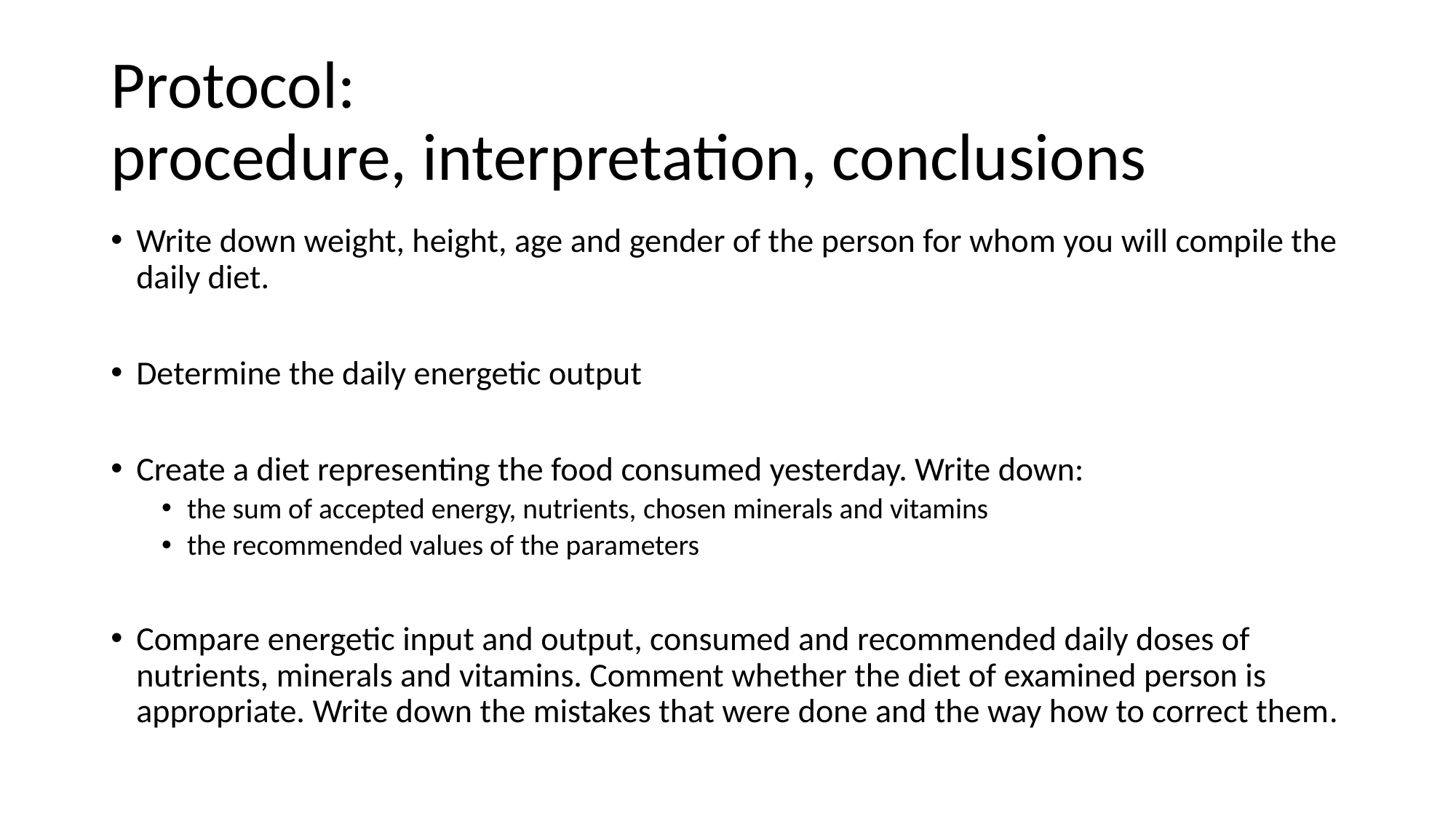

# Protocol: procedure, interpretation, conclusions
Write down weight, height, age and gender of the person for whom you will compile the daily diet.

Determine the daily energetic output

Create a diet representing the food consumed yesterday. Write down:
the sum of accepted energy, nutrients, chosen minerals and vitamins
the recommended values of the parameters

Compare energetic input and output, consumed and recommended daily doses of nutrients, minerals and vitamins. Comment whether the diet of examined person is appropriate. Write down the mistakes that were done and the way how to correct them.